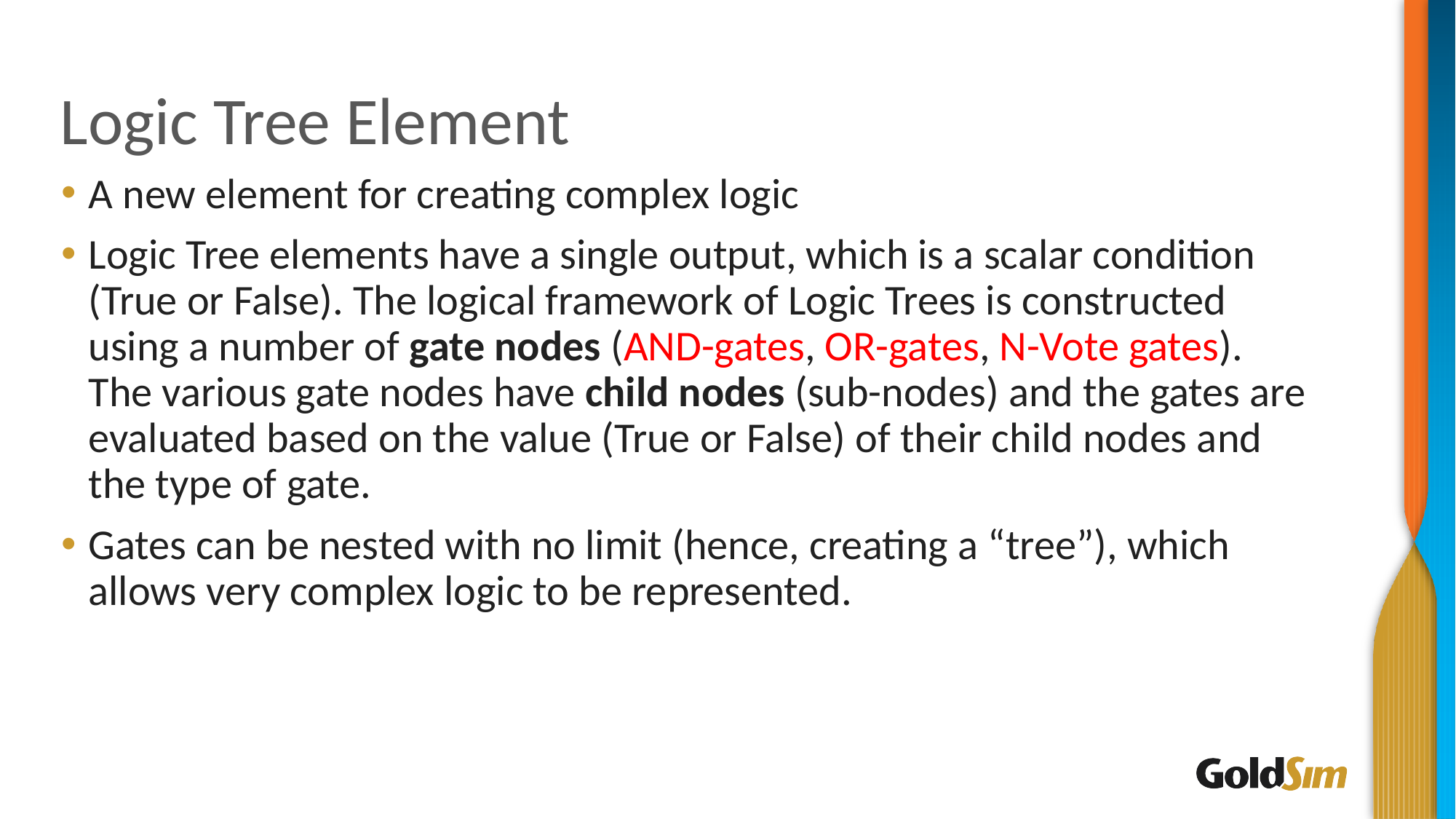

# Logic Tree Element
A new element for creating complex logic
Logic Tree elements have a single output, which is a scalar condition (True or False). The logical framework of Logic Trees is constructed using a number of gate nodes (AND-gates, OR-gates, N-Vote gates). The various gate nodes have child nodes (sub-nodes) and the gates are evaluated based on the value (True or False) of their child nodes and the type of gate.
Gates can be nested with no limit (hence, creating a “tree”), which allows very complex logic to be represented.